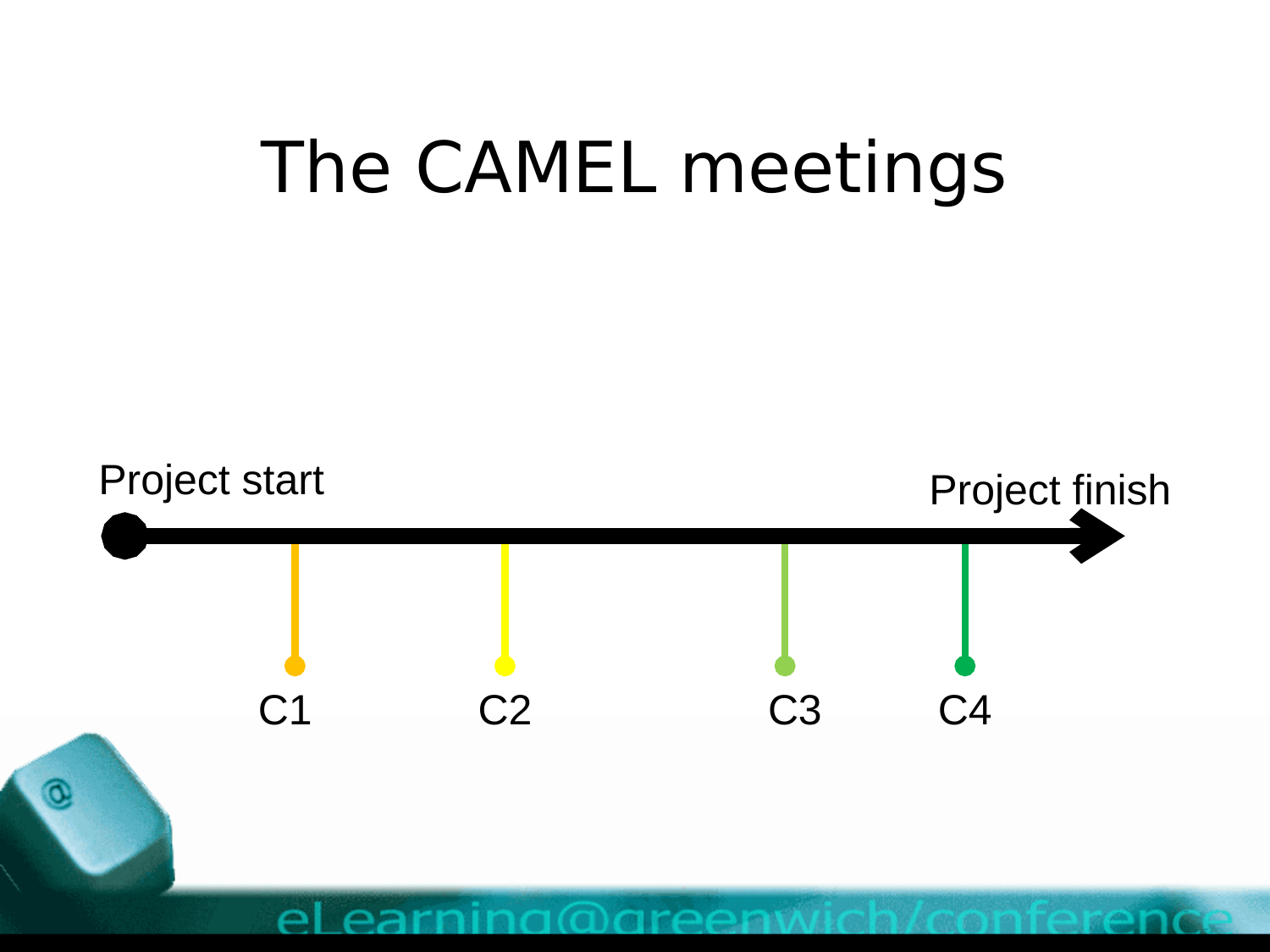

# The CAMEL meetings

Project start
Project finish
C1
C2
C3
C4